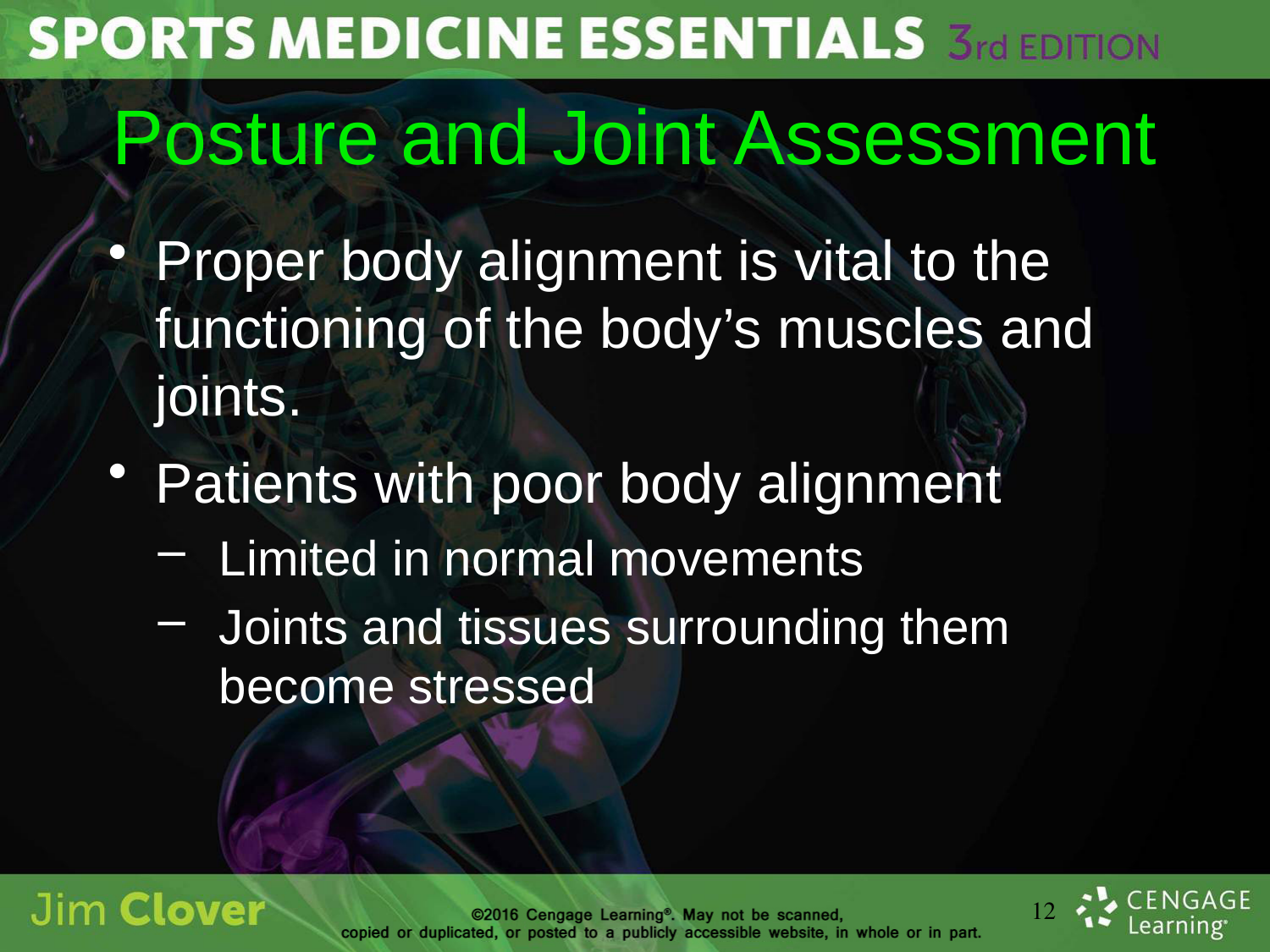

# Posture and Joint Assessment
Proper body alignment is vital to the functioning of the body’s muscles and joints.
Patients with poor body alignment
Limited in normal movements
Joints and tissues surrounding them become stressed
12